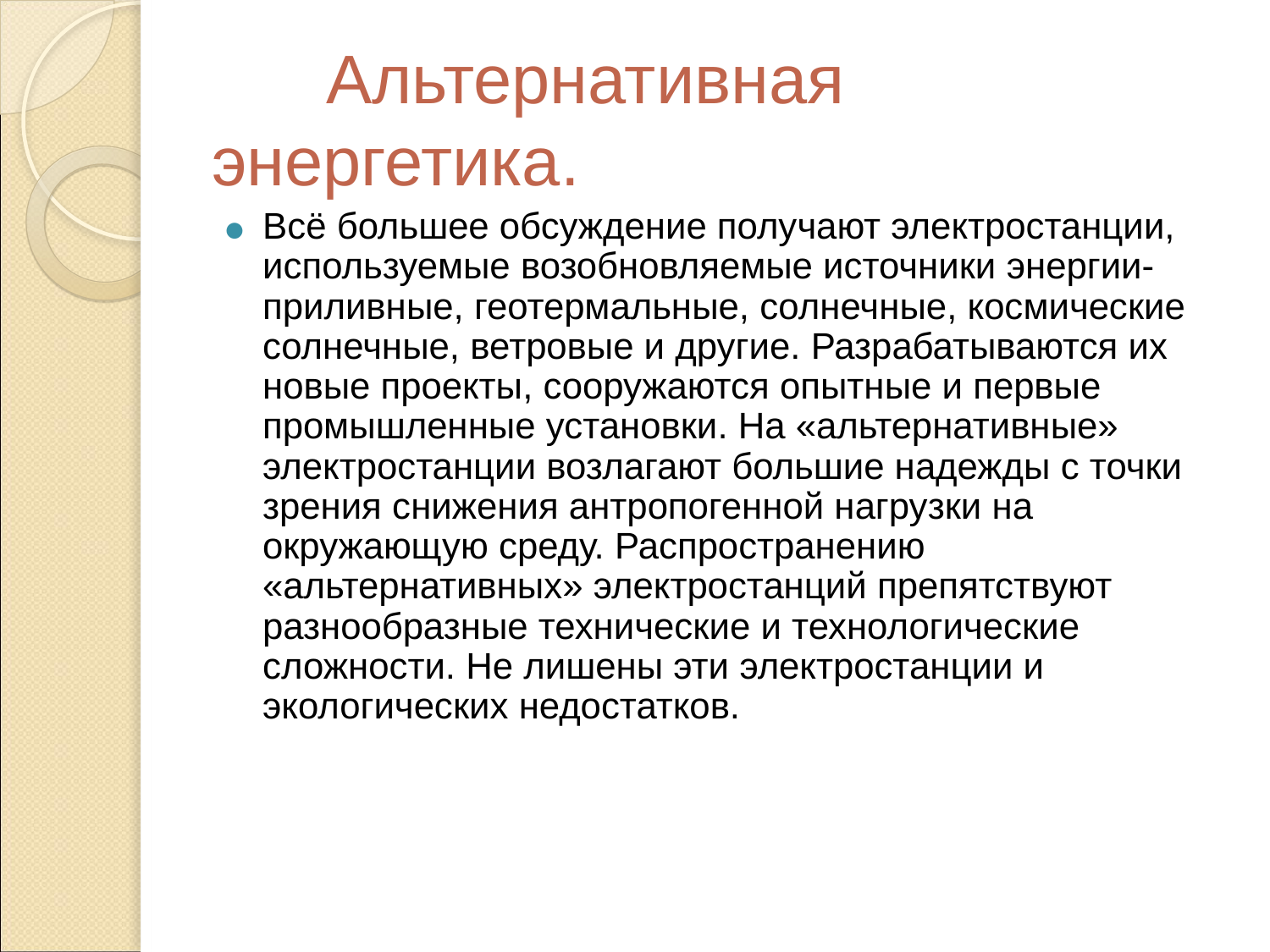

# Альтернативная энергетика.
Всё большее обсуждение получают электростанции, используемые возобновляемые источники энергии- приливные, геотермальные, солнечные, космические солнечные, ветровые и другие. Разрабатываются их новые проекты, сооружаются опытные и первые промышленные установки. На «альтернативные» электростанции возлагают большие надежды с точки зрения снижения антропогенной нагрузки на окружающую среду. Распространению «альтернативных» электростанций препятствуют разнообразные технические и технологические сложности. Не лишены эти электростанции и экологических недостатков.